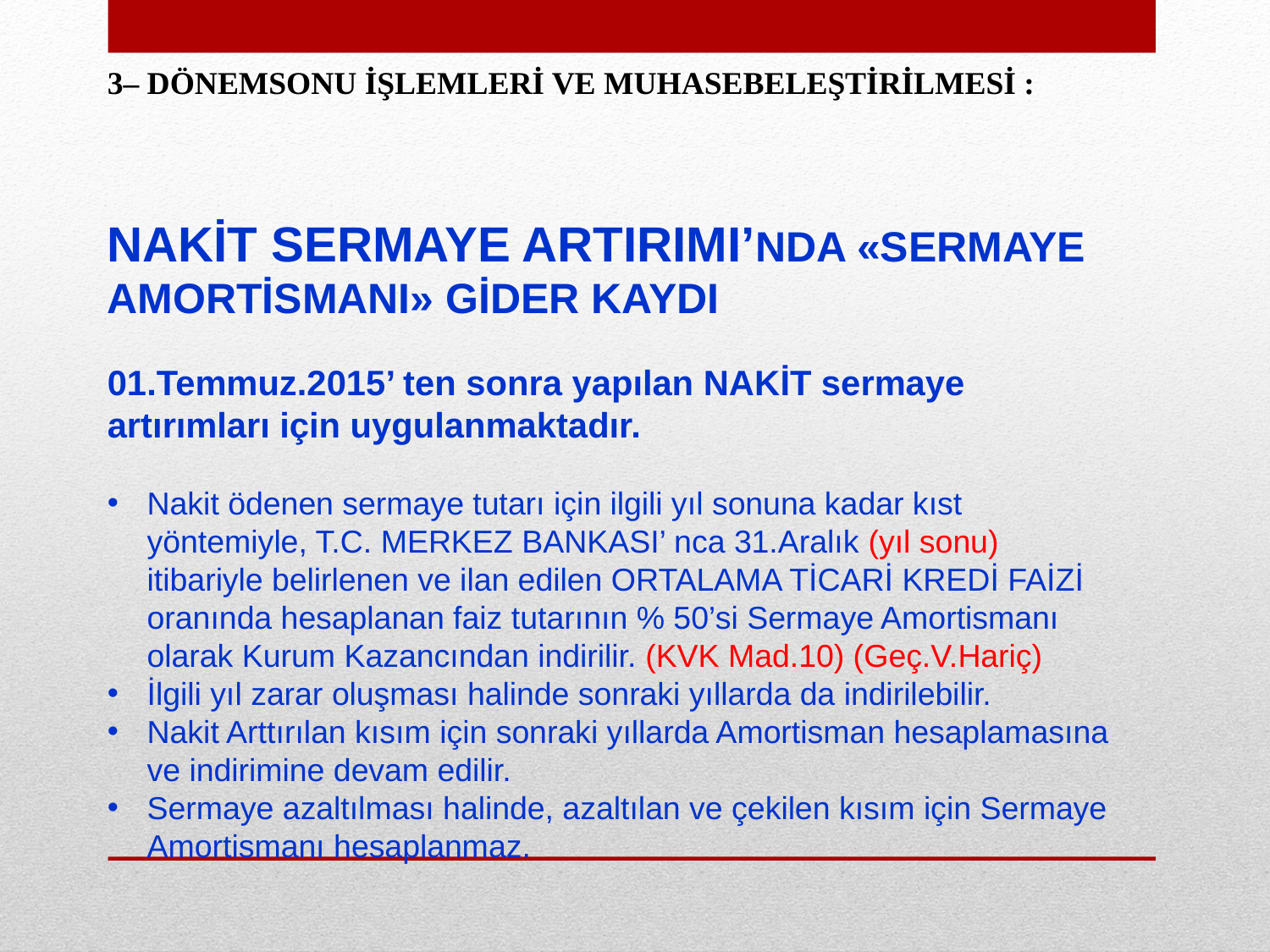

3– DÖNEMSONU İŞLEMLERİ VE MUHASEBELEŞTİRİLMESİ :
NAKİT SERMAYE ARTIRIMI’NDA «SERMAYE AMORTİSMANI» GİDER KAYDI
01.Temmuz.2015’ ten sonra yapılan NAKİT sermaye artırımları için uygulanmaktadır.

Nakit ödenen sermaye tutarı için ilgili yıl sonuna kadar kıst yöntemiyle, T.C. MERKEZ BANKASI’ nca 31.Aralık (yıl sonu) itibariyle belirlenen ve ilan edilen ORTALAMA TİCARİ KREDİ FAİZİ oranında hesaplanan faiz tutarının % 50’si Sermaye Amortismanı olarak Kurum Kazancından indirilir. (KVK Mad.10) (Geç.V.Hariç)
İlgili yıl zarar oluşması halinde sonraki yıllarda da indirilebilir.
Nakit Arttırılan kısım için sonraki yıllarda Amortisman hesaplamasına ve indirimine devam edilir.
Sermaye azaltılması halinde, azaltılan ve çekilen kısım için Sermaye Amortismanı hesaplanmaz.